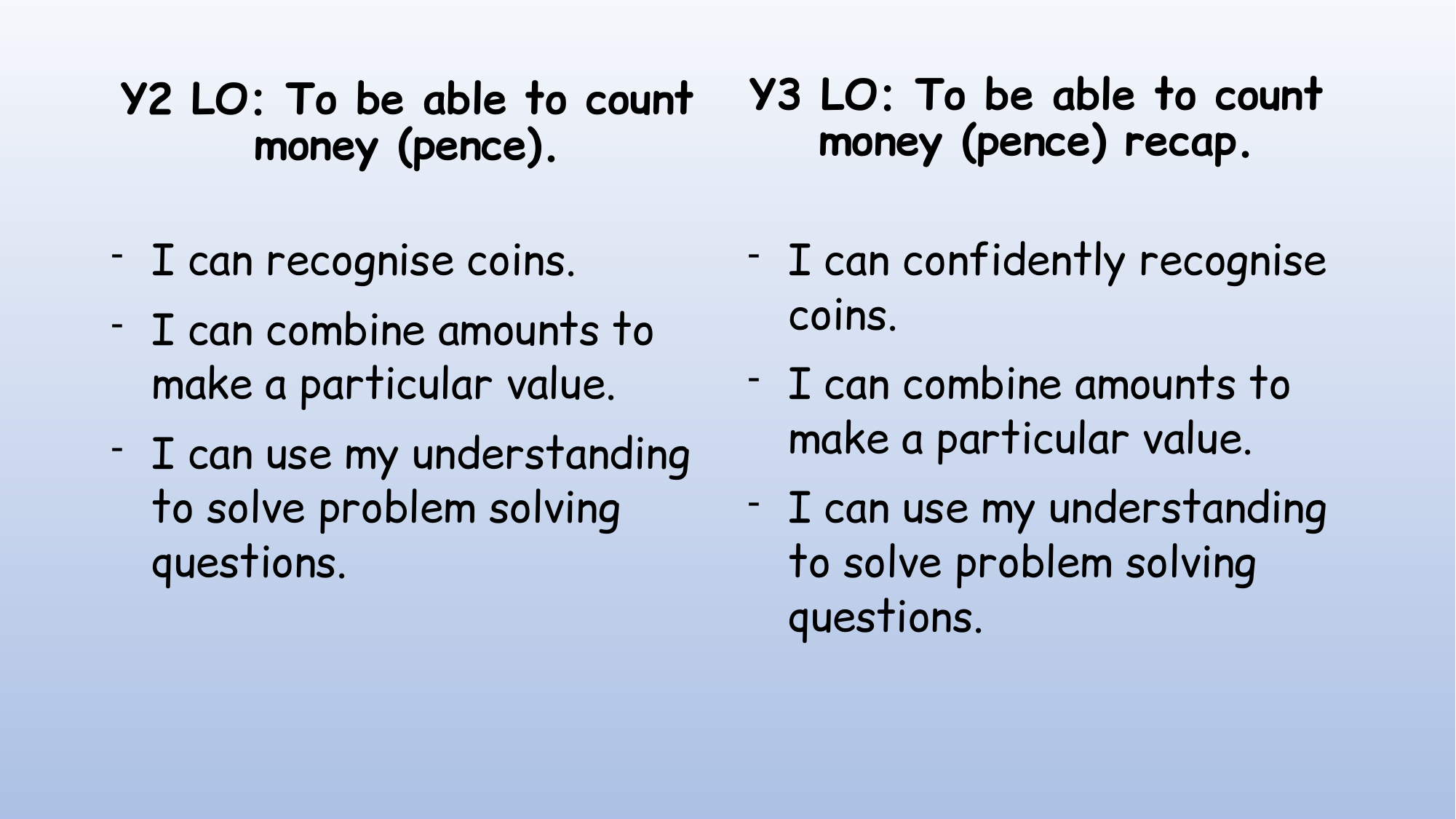

Y2 LO: To be able to count money (pence).

Y3 LO: To be able to count money (pence) recap.

I can recognise coins.
I can combine amounts to make a particular value.
I can use my understanding to solve problem solving questions.

I can confidently recognise coins.
I can combine amounts to make a particular value.
I can use my understanding to solve problem solving questions.